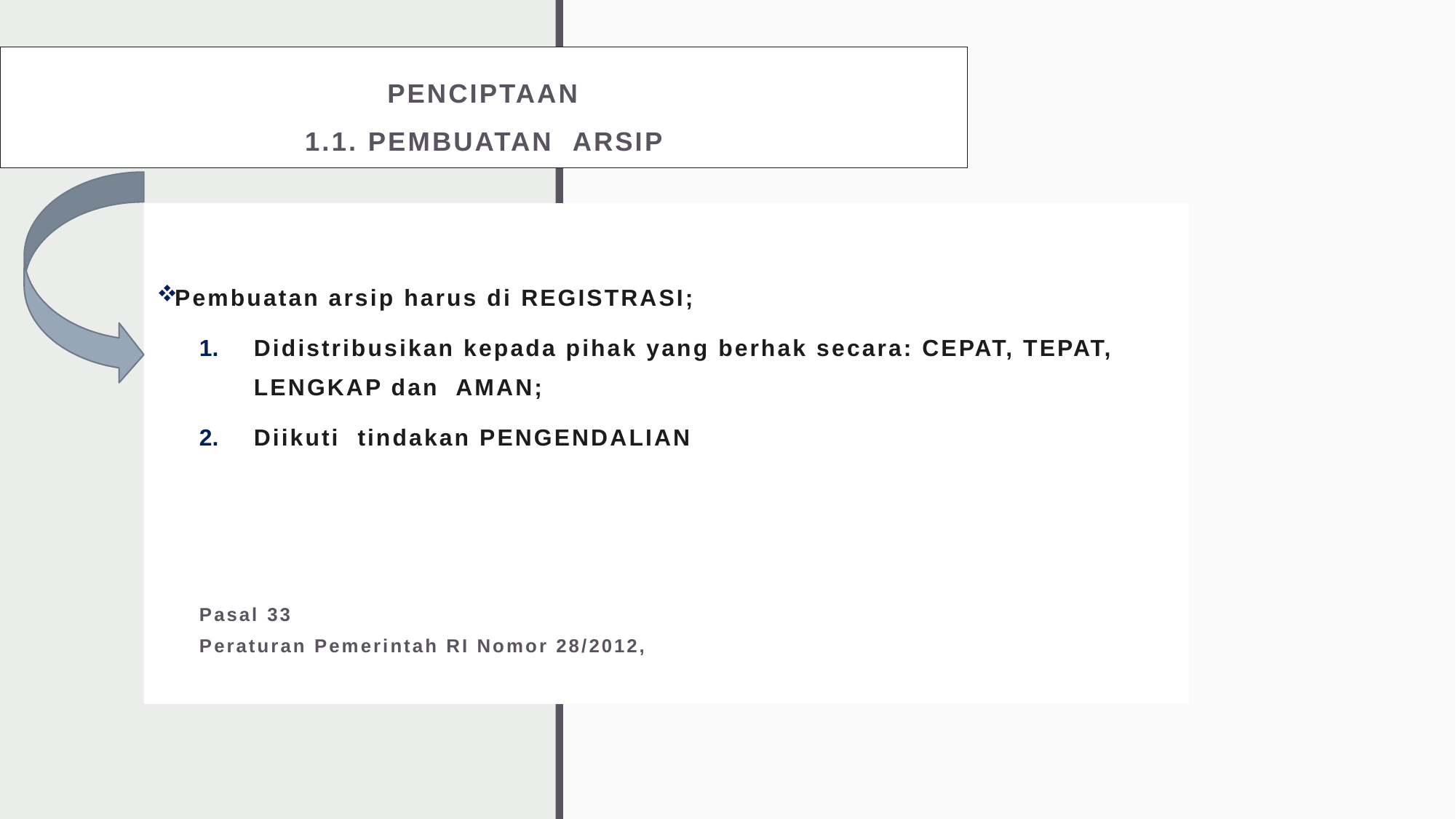

# PENCIPTAAN 1.1. PEMBUATAN  ARSIP

Pembuatan arsip harus di REGISTRASI;
Didistribusikan kepada pihak yang berhak secara: CEPAT, TEPAT, LENGKAP dan  AMAN;
Diikuti  tindakan PENGENDALIAN

													Pasal 33
									Peraturan Pemerintah RI Nomor 28/2012,